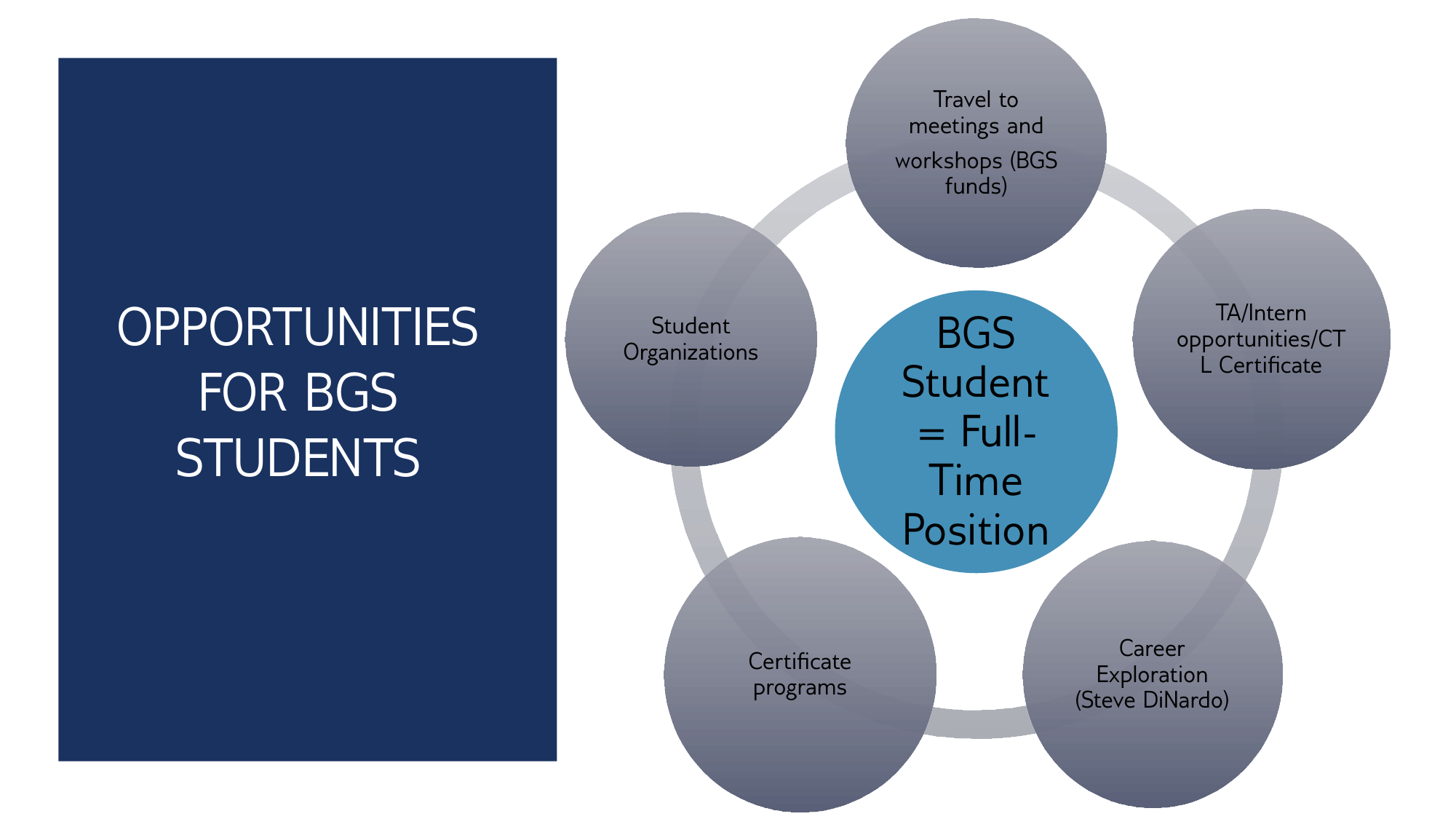

BGS Student = Full-Time Position
Travel to meetings and
workshops (BGS funds)
TA/Intern opportunities/CTL Certificate
Career Exploration (Steve DiNardo)
Certificate programs
Student Organizations

Opportunities for BGS Students